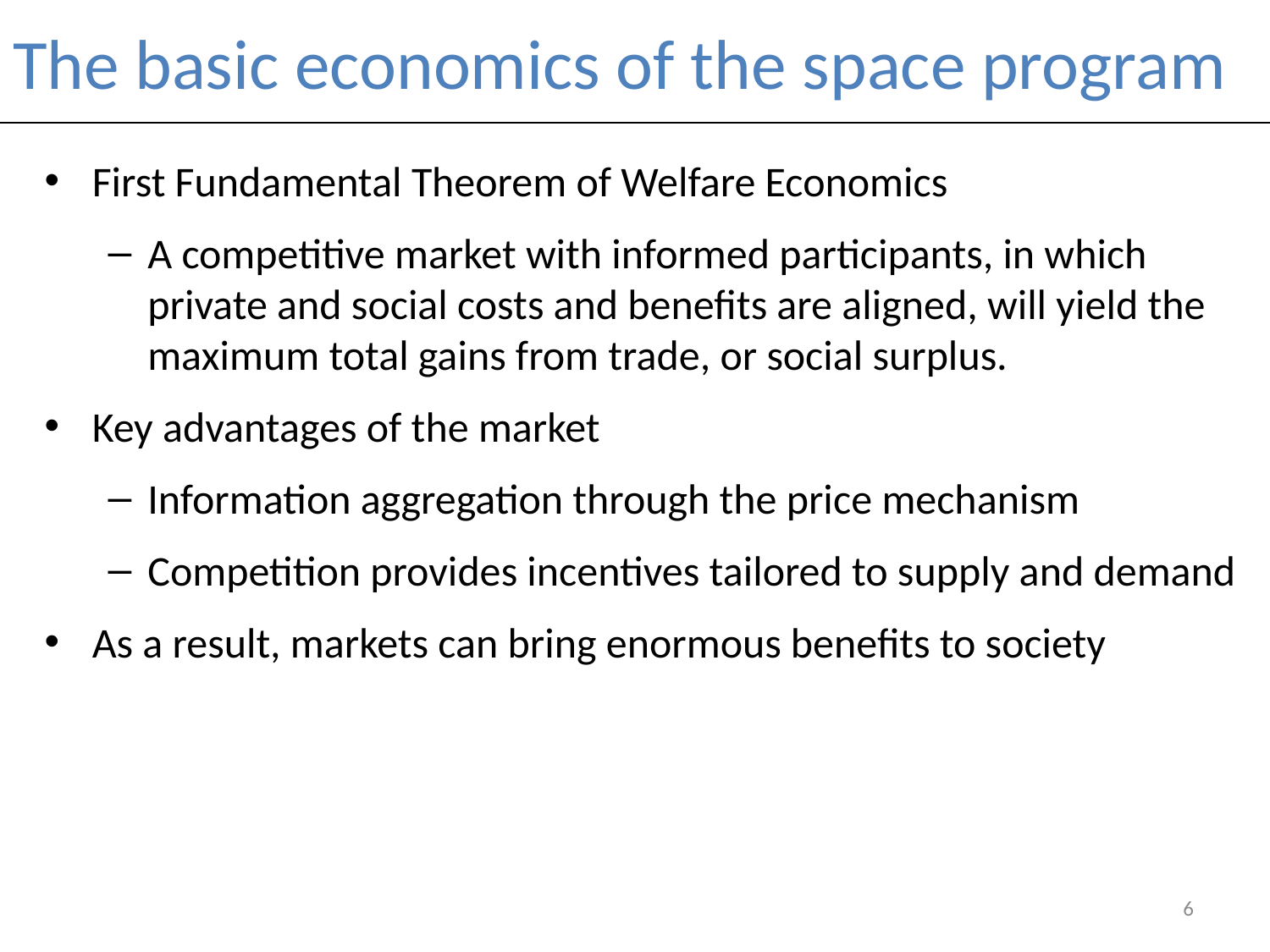

# The basic economics of the space program
First Fundamental Theorem of Welfare Economics
A competitive market with informed participants, in which private and social costs and benefits are aligned, will yield the maximum total gains from trade, or social surplus.
Key advantages of the market
Information aggregation through the price mechanism
Competition provides incentives tailored to supply and demand
As a result, markets can bring enormous benefits to society

6